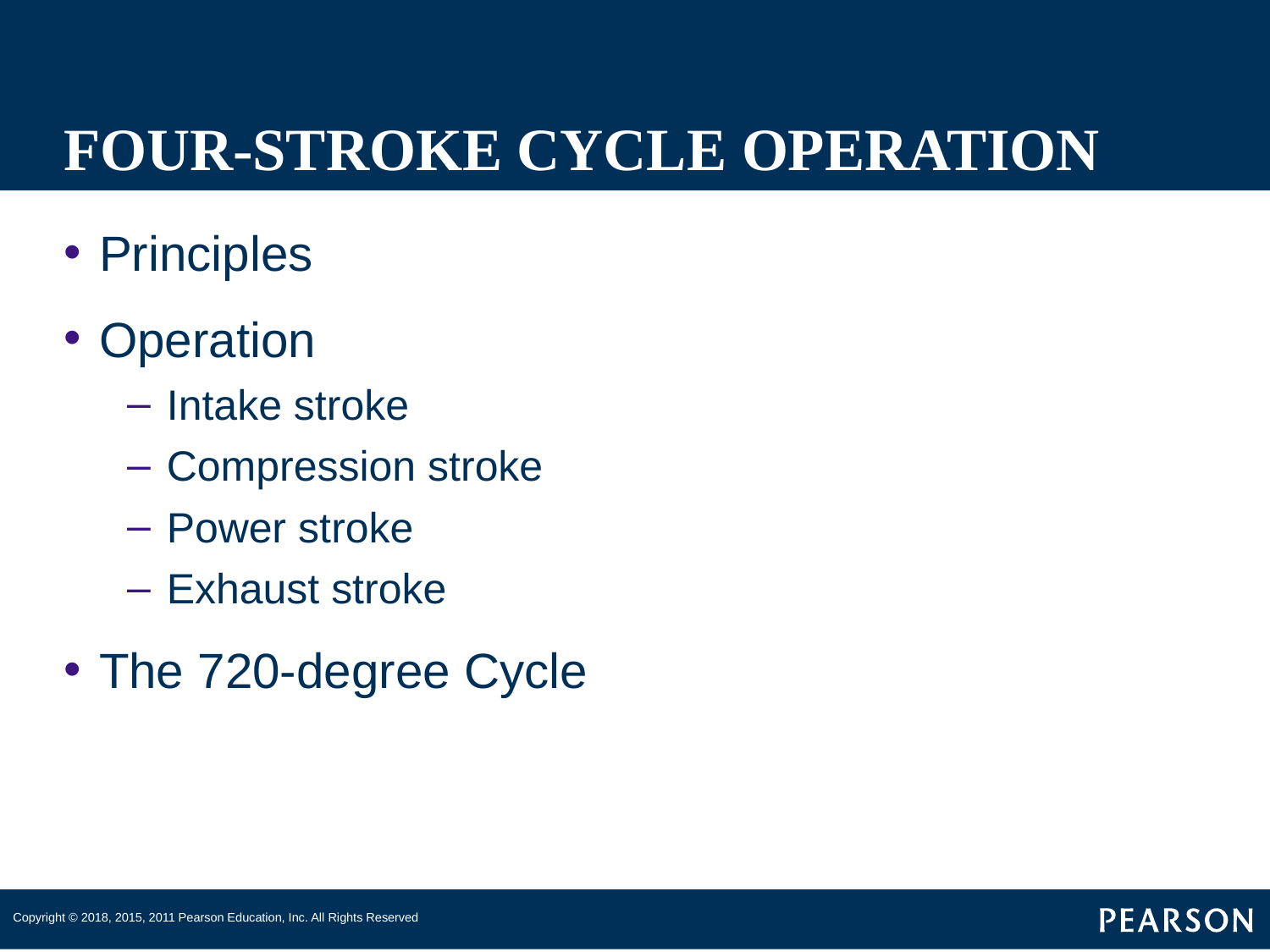

# FOUR-STROKE CYCLE OPERATION
Principles
Operation
Intake stroke
Compression stroke
Power stroke
Exhaust stroke
The 720-degree Cycle